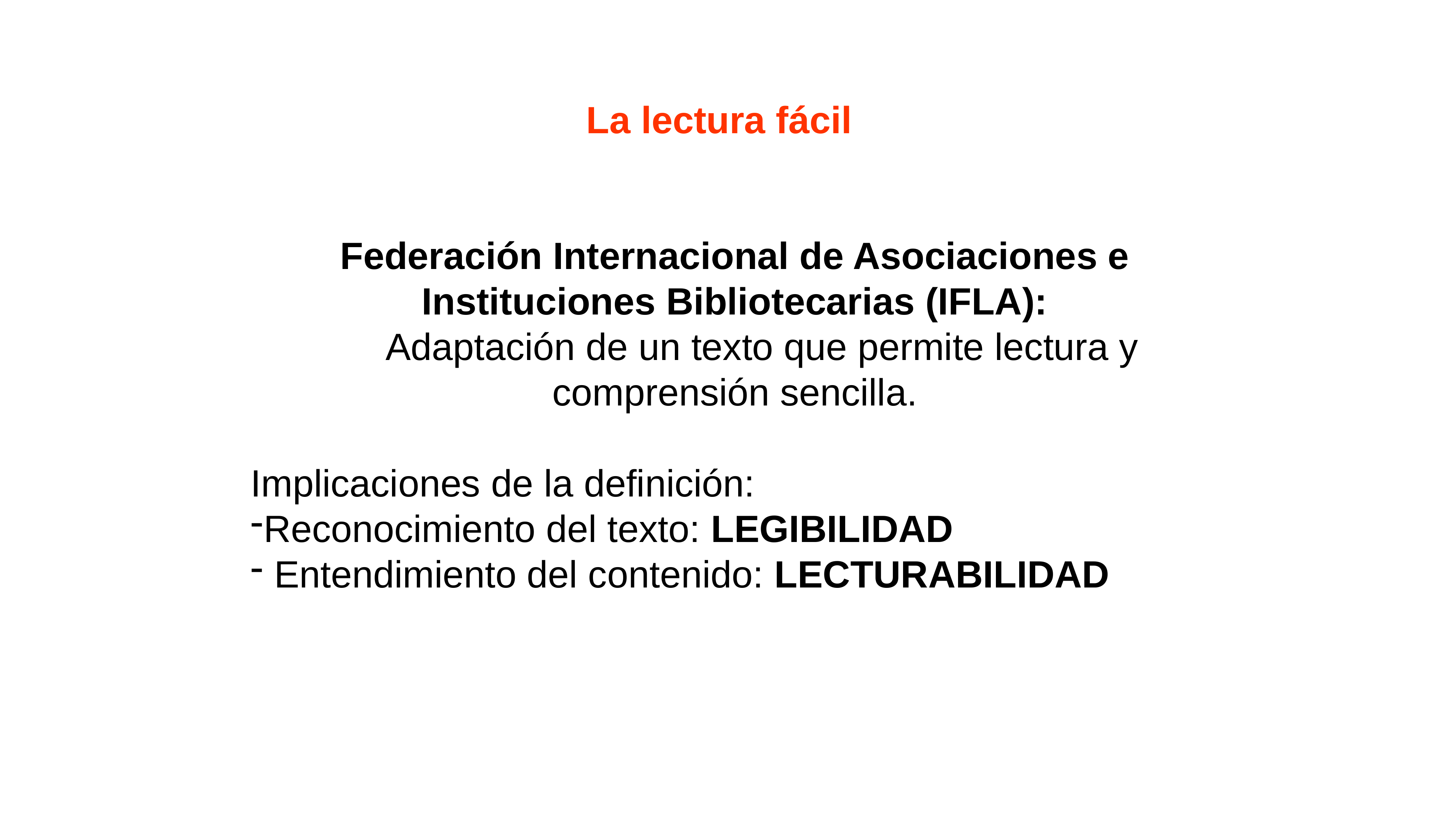

La lectura fácil

Federación Internacional de Asociaciones e Instituciones Bibliotecarias (IFLA):
	Adaptación de un texto que permite lectura y comprensión sencilla.

Implicaciones de la definición:
Reconocimiento del texto: LEGIBILIDAD
 Entendimiento del contenido: LECTURABILIDAD